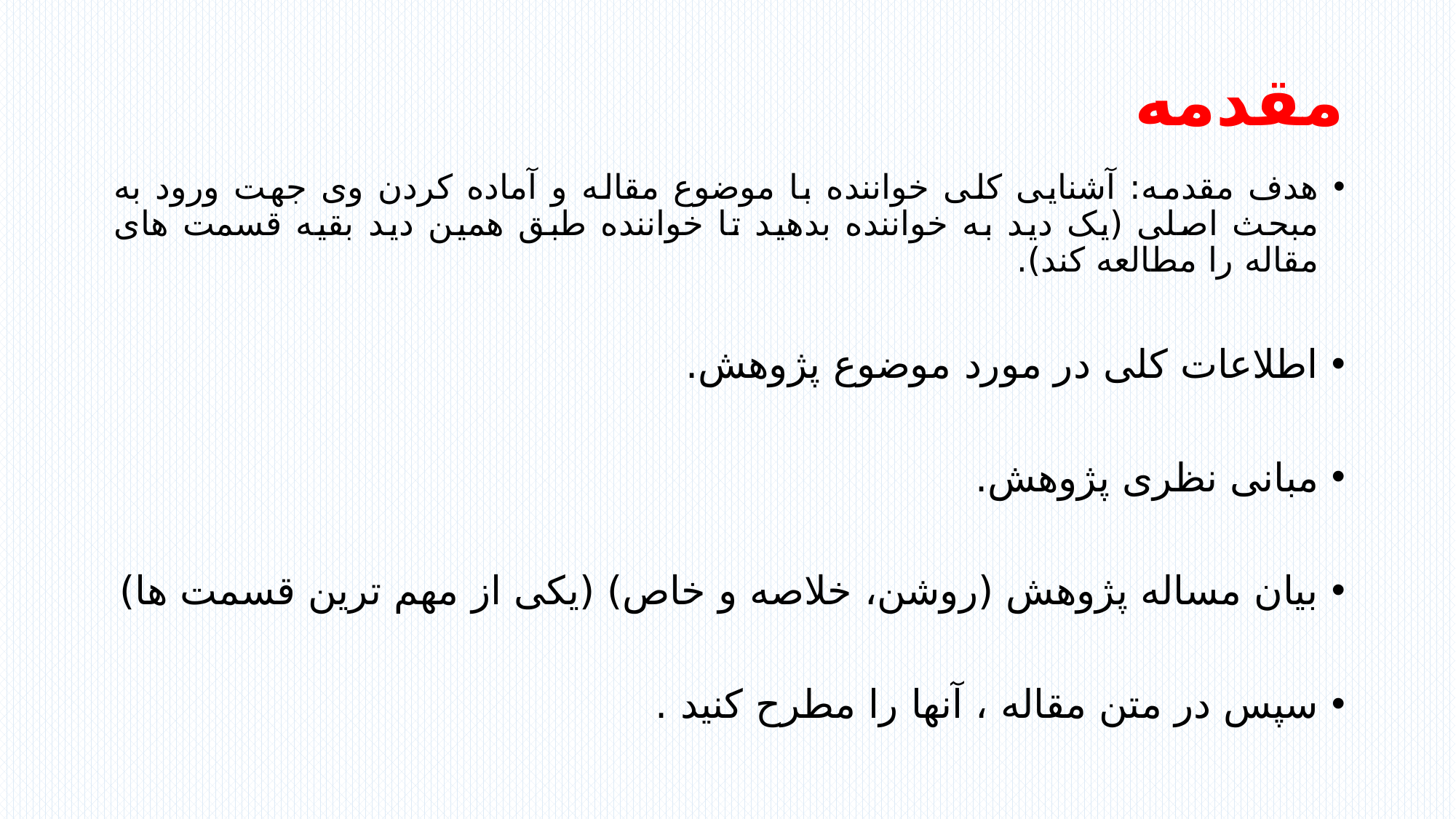

# مقدمه
هدف مقدمه: آشنایی کلی خواننده با موضوع مقاله و آماده کردن وی جهت ورود به مبحث اصلی (یک دید به خواننده بدهید تا خواننده طبق همین دید بقیه قسمت های مقاله را مطالعه کند).

اطلاعات کلی در مورد موضوع پژوهش.

مبانی نظری پژوهش.

بیان مساله پژوهش (روشن، خلاصه و خاص) (یکی از مهم ترین قسمت ها)

سپس در متن مقاله ، آنها را مطرح كنيد .